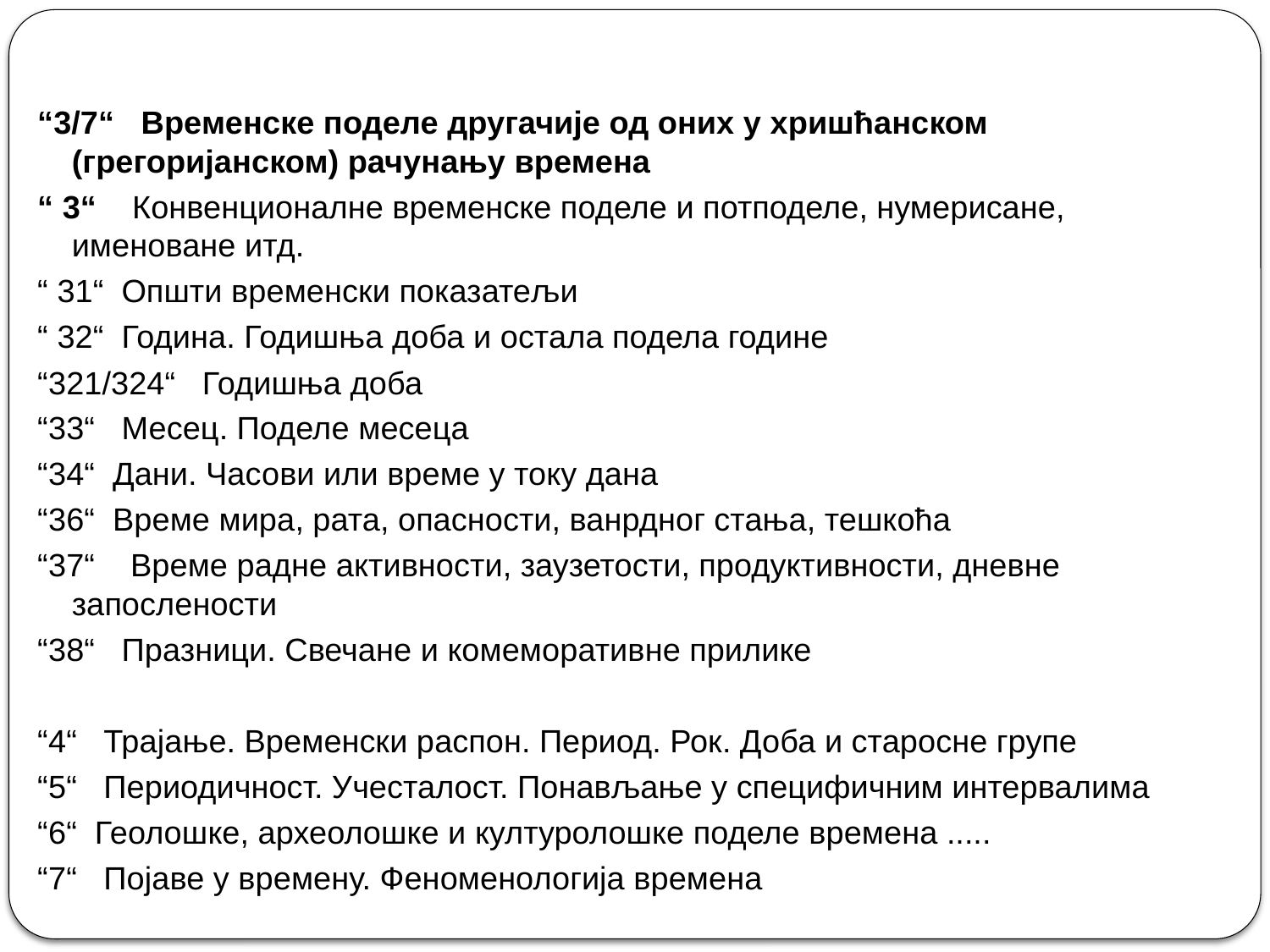

“3/7“   Временске поделе другачије од оних у хришћанском (грегоријанском) рачунању времена
“ 3“    Конвенционалне временске поделе и потподеле, нумерисане, именоване итд.
“ 31“  Општи временски показатељи
“ 32“  Година. Годишња доба и остала подела године
“321/324“   Годишња доба
“33“   Месец. Поделе месеца
“34“  Дани. Часови или време у току дана
“36“  Време мира, рата, опасности, ванрдног стања, тешкоћа
“37“    Време радне активности, заузетости, продуктивности, дневне запослености
“38“   Празници. Свечане и комеморативне прилике

“4“   Трајање. Временски распон. Период. Рок. Доба и старосне групе
“5“   Периодичност. Учесталост. Понављање у специфичним интервалима
“6“  Геолошке, археолошке и културолошке поделе времена .....
“7“   Појаве у времену. Феноменологија времена